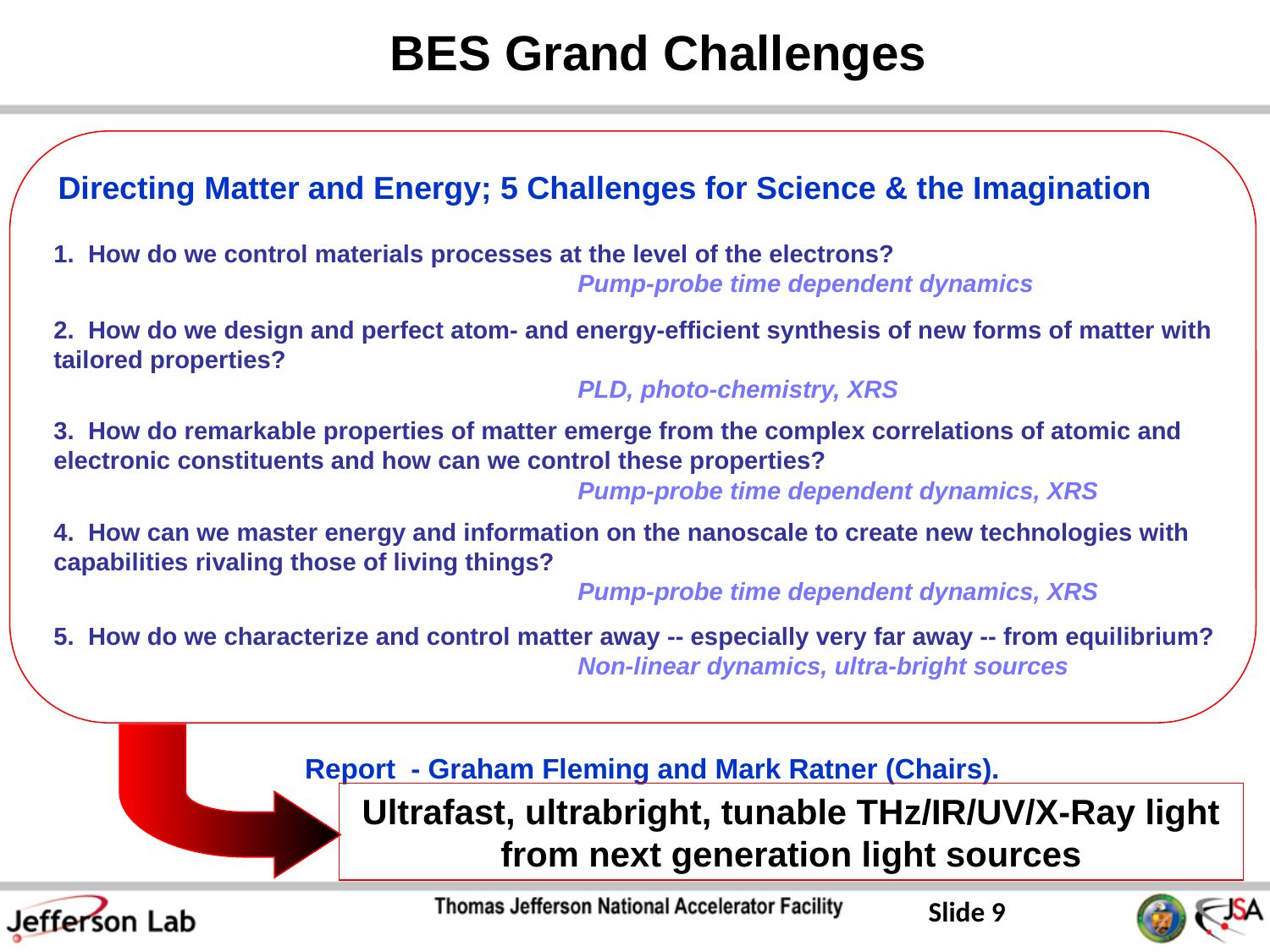

# BES Grand Challenges

                    Directing Matter and Energy; 5 Challenges for Science & the Imagination

	1.  How do we control materials processes at the level of the electrons?
	                                                                           Pump-probe time dependent dynamics

	2.  How do we design and perfect atom- and energy-efficient synthesis of new forms of matter with tailored properties?
	                                                                           PLD, photo-chemistry, XRS

	3.  How do remarkable properties of matter emerge from the complex correlations of atomic and electronic constituents and how can we control these properties?
	                                                                           Pump-probe time dependent dynamics, XRS

	4.  How can we master energy and information on the nanoscale to create new technologies with capabilities rivaling those of living things?
	                                                                           Pump-probe time dependent dynamics, XRS
5.  How do we characterize and control matter away -- especially very far away -- from equilibrium?
	                                                                           Non-linear dynamics, ultra-bright sources

	                                                   Report  - Graham Fleming and Mark Ratner (Chairs).

Ultrafast, ultrabright, tunable THz/IR/UV/X-Ray light from next generation light sources